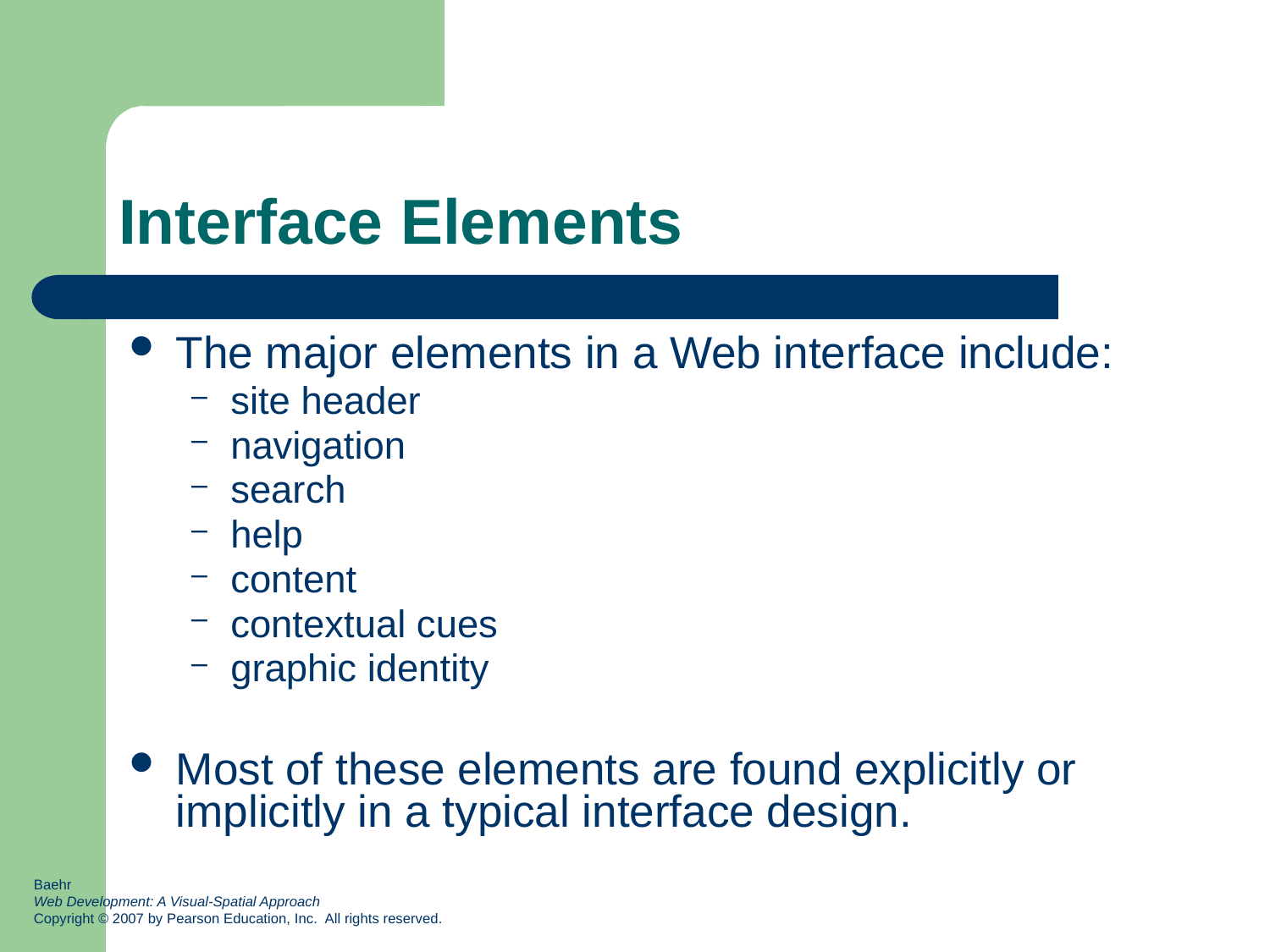

# Interface Elements
The major elements in a Web interface include:
site header
navigation
search
help
content
contextual cues
graphic identity

Most of these elements are found explicitly or implicitly in a typical interface design.

Baehr
Web Development: A Visual-Spatial Approach
Copyright © 2007 by Pearson Education, Inc.  All rights reserved.